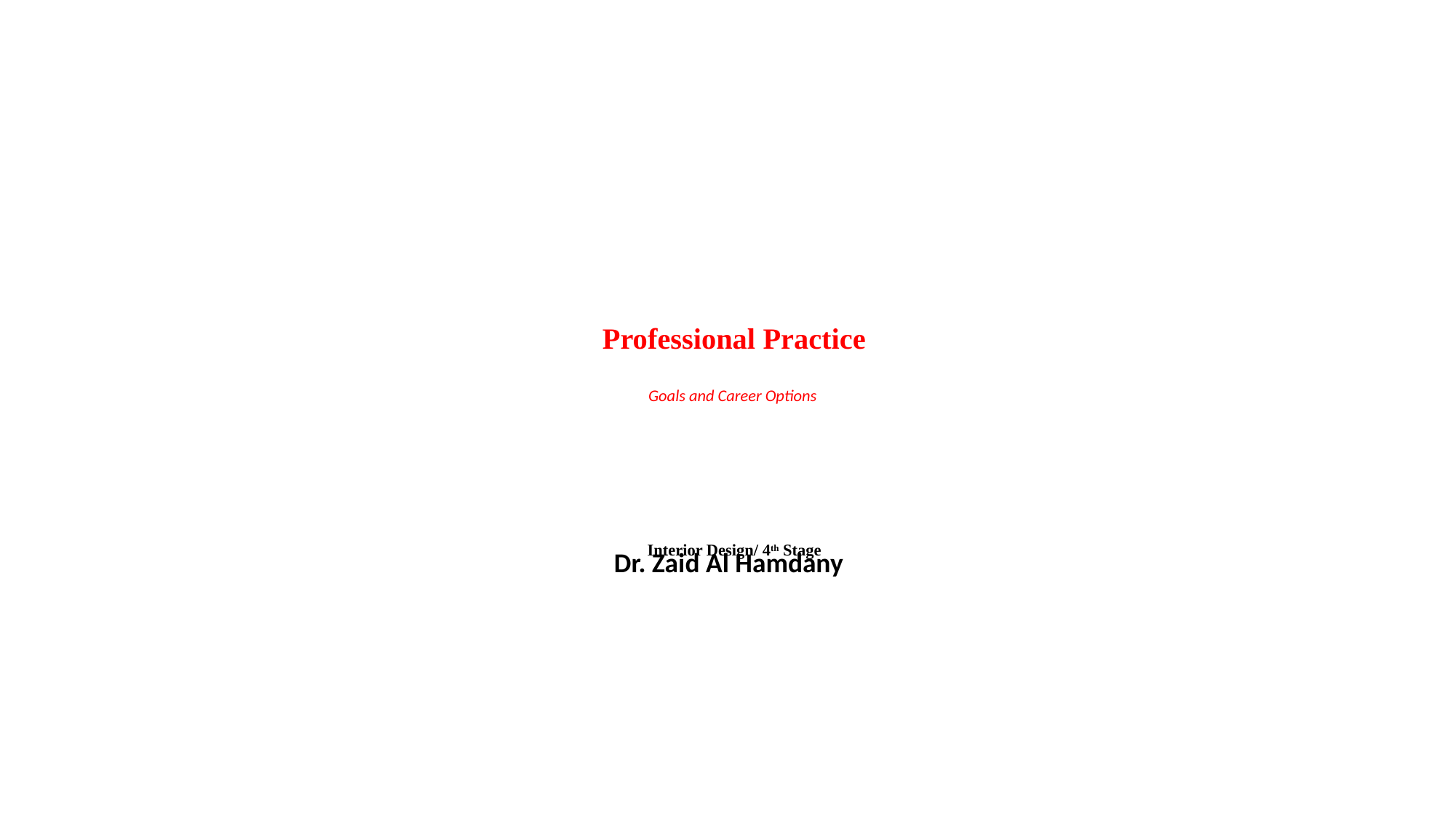

# Professional Practice Goals and Career Options Interior Design/ 4th Stage
Dr. Zaid Al Hamdany